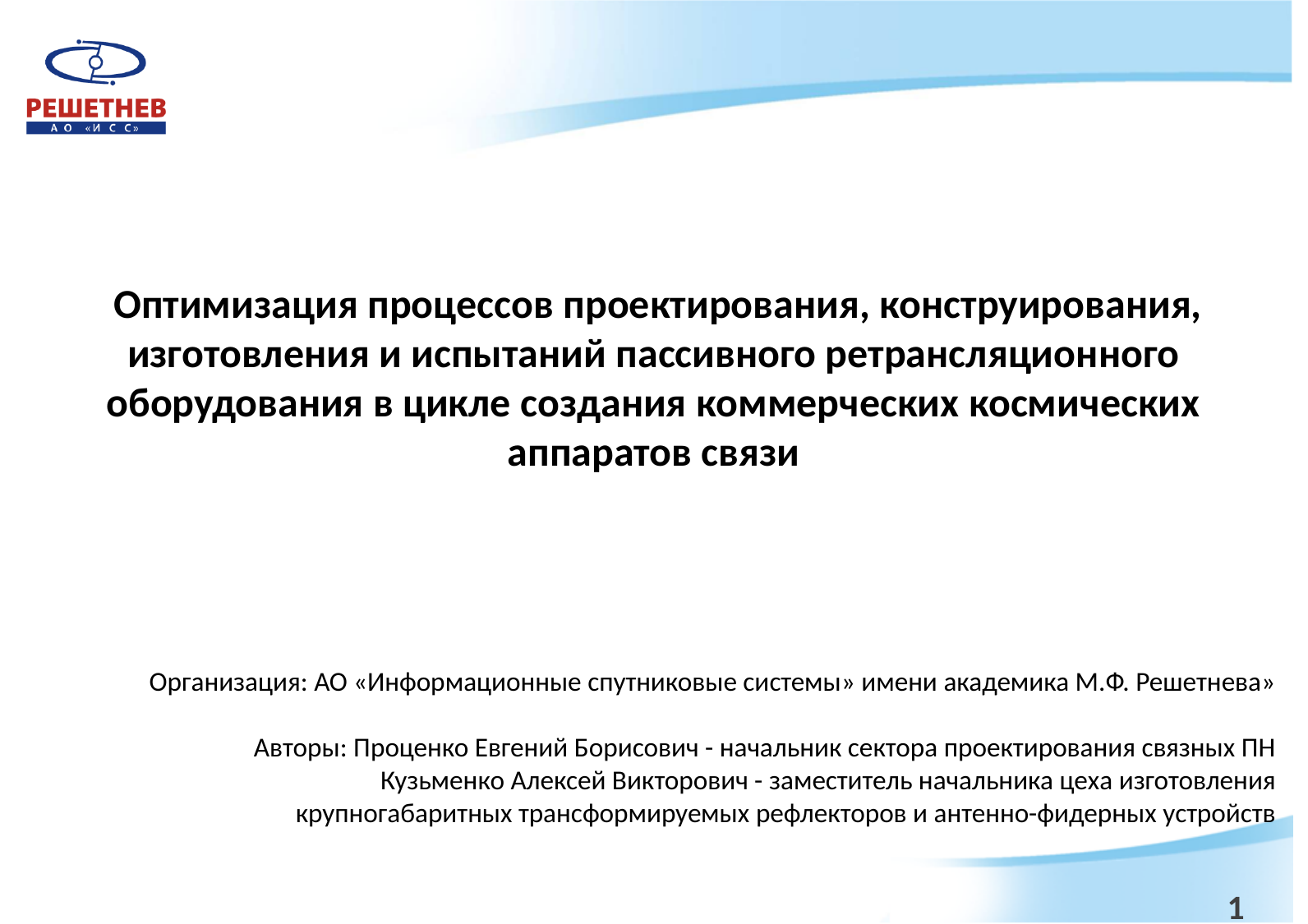

Оптимизация процессов проектирования, конструирования, изготовления и испытаний пассивного ретрансляционного оборудования в цикле создания коммерческих космических аппаратов связи
Организация: АО «Информационные спутниковые системы» имени академика М.Ф. Решетнева»

Авторы: Проценко Евгений Борисович - начальник сектора проектирования связных ПН
	Кузьменко Алексей Викторович - заместитель начальника цеха изготовления крупногабаритных трансформируемых рефлекторов и антенно-фидерных устройств
1